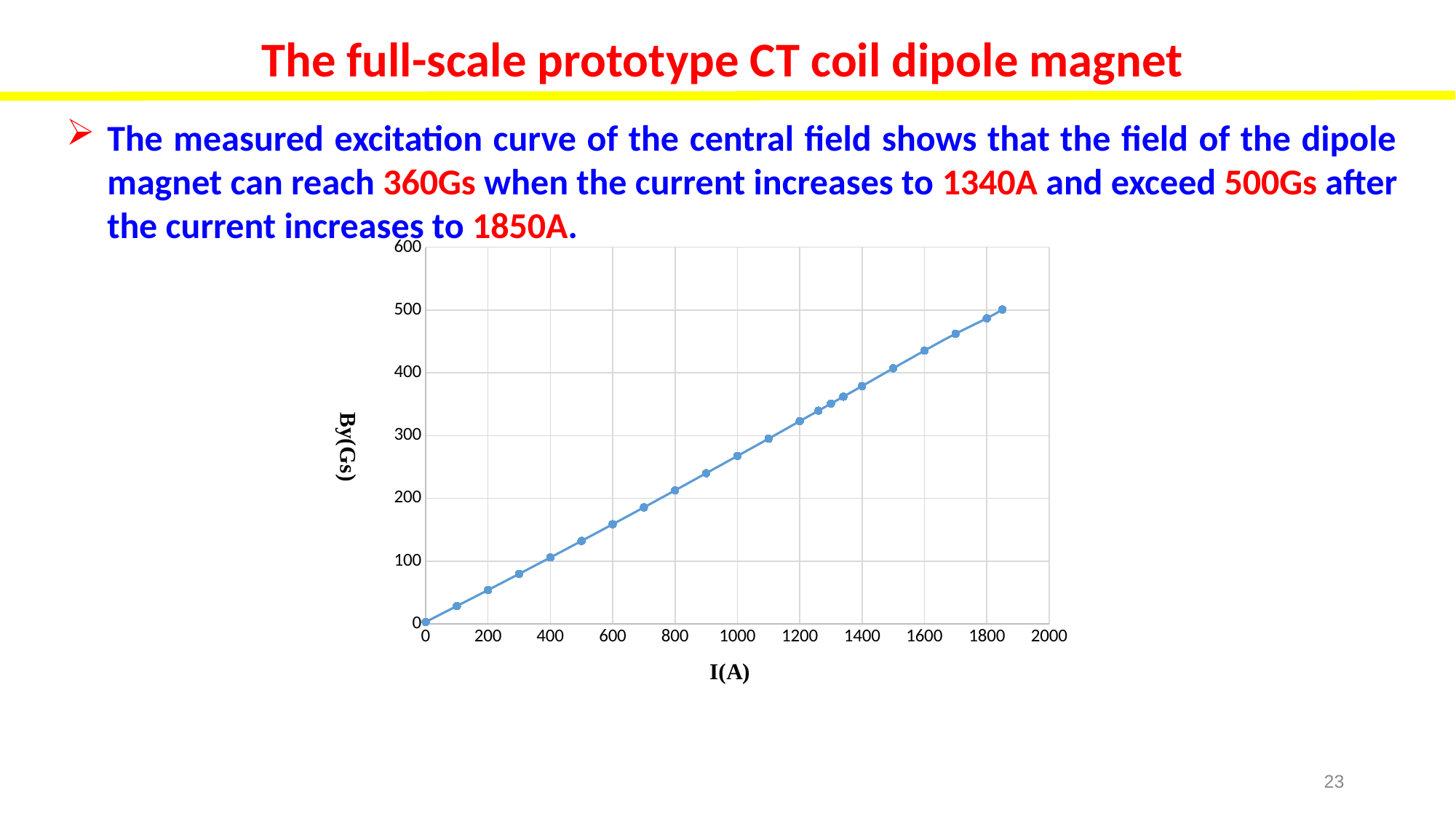

The full-scale prototype CT coil dipole magnet

The measured excitation curve of the central field shows that the field of the dipole magnet can reach 360Gs when the current increases to 1340A and exceed 500Gs after the current increases to 1850A.

### Chart

| Category |  |
|---|---|
23